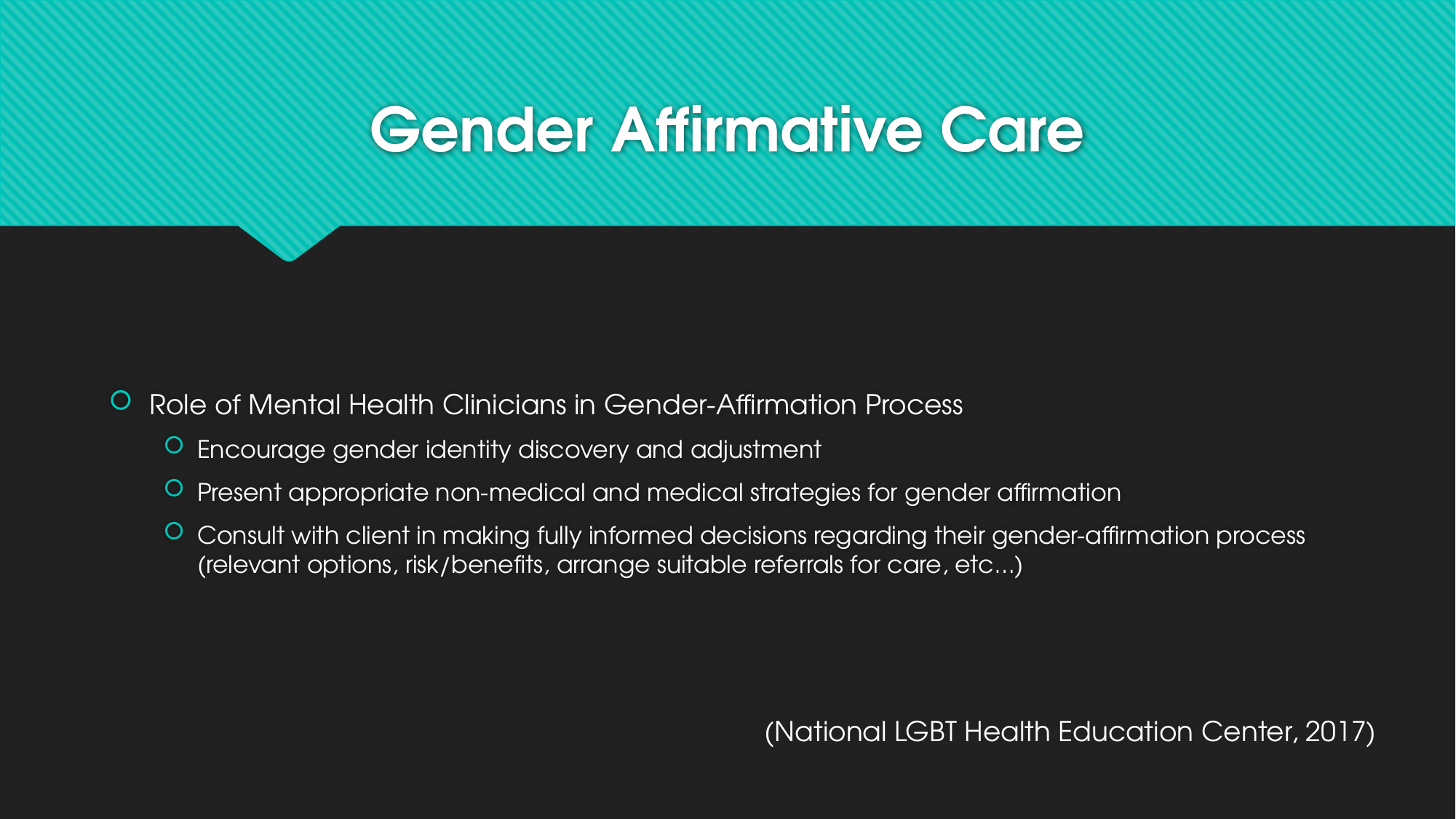

# Gender Affirmative Care
Role of Mental Health Clinicians in Gender-Affirmation Process
Encourage gender identity discovery and adjustment
Present appropriate non-medical and medical strategies for gender affirmation
Consult with client in making fully informed decisions regarding their gender-affirmation process (relevant options, risk/benefits, arrange suitable referrals for care, etc…)
(National LGBT Health Education Center, 2017)